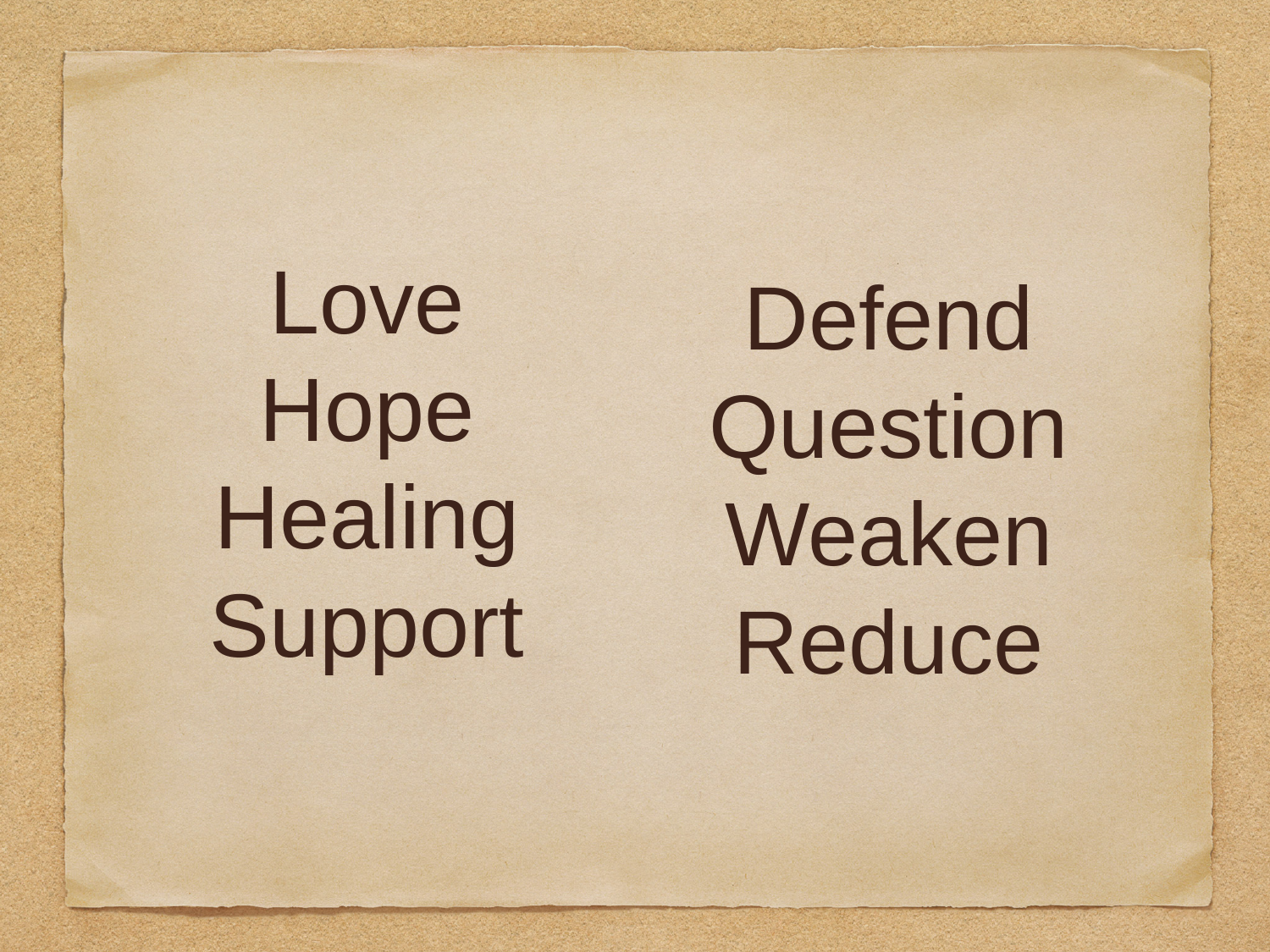

# Love
Hope
Healing
Support
Defend
Question
Weaken
Reduce